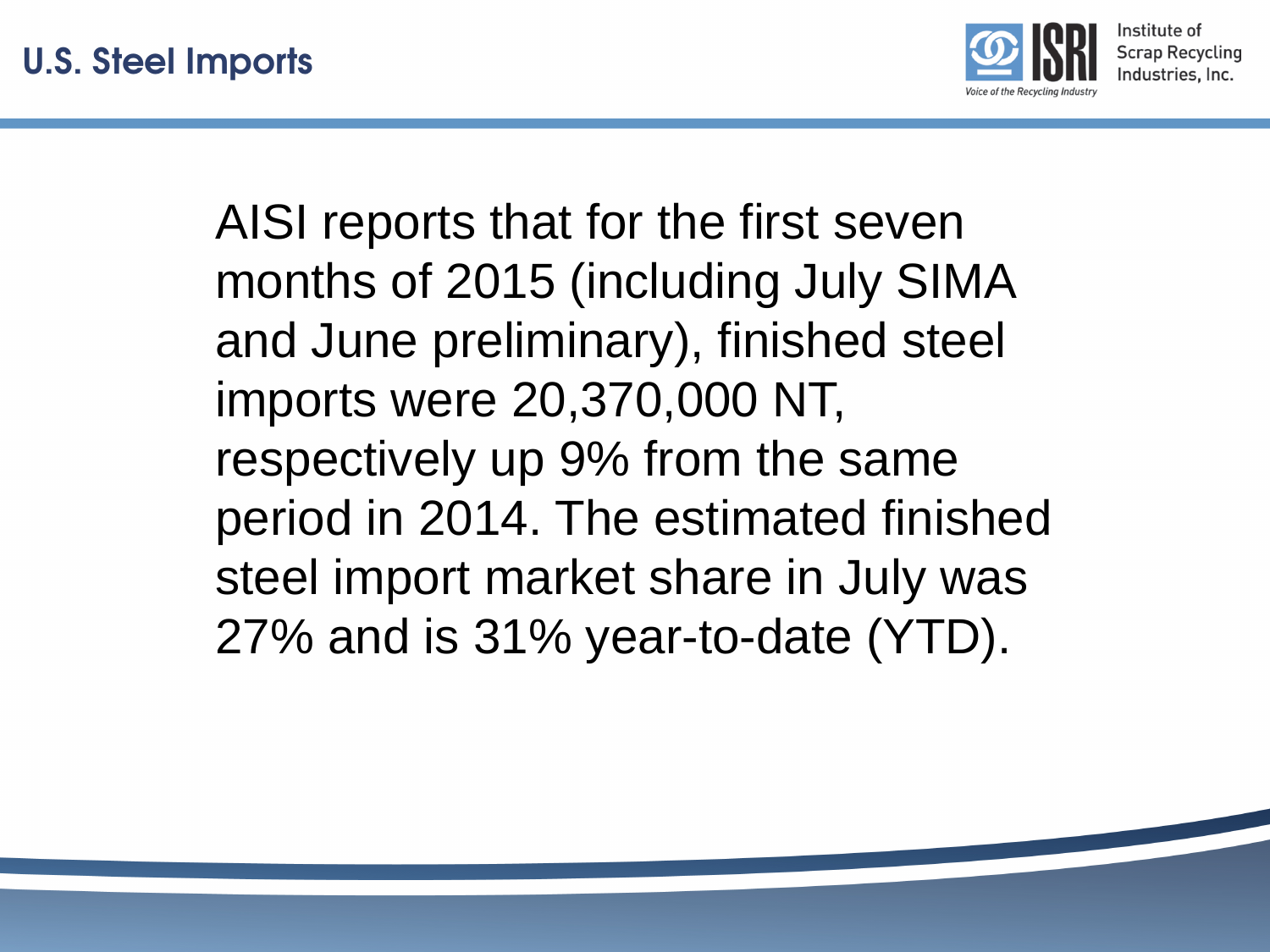

# U.S. Steel Imports
AISI reports that for the first seven months of 2015 (including July SIMA and June preliminary), finished steel imports were 20,370,000 NT, respectively up 9% from the same period in 2014. The estimated finished steel import market share in July was 27% and is 31% year-to-date (YTD).